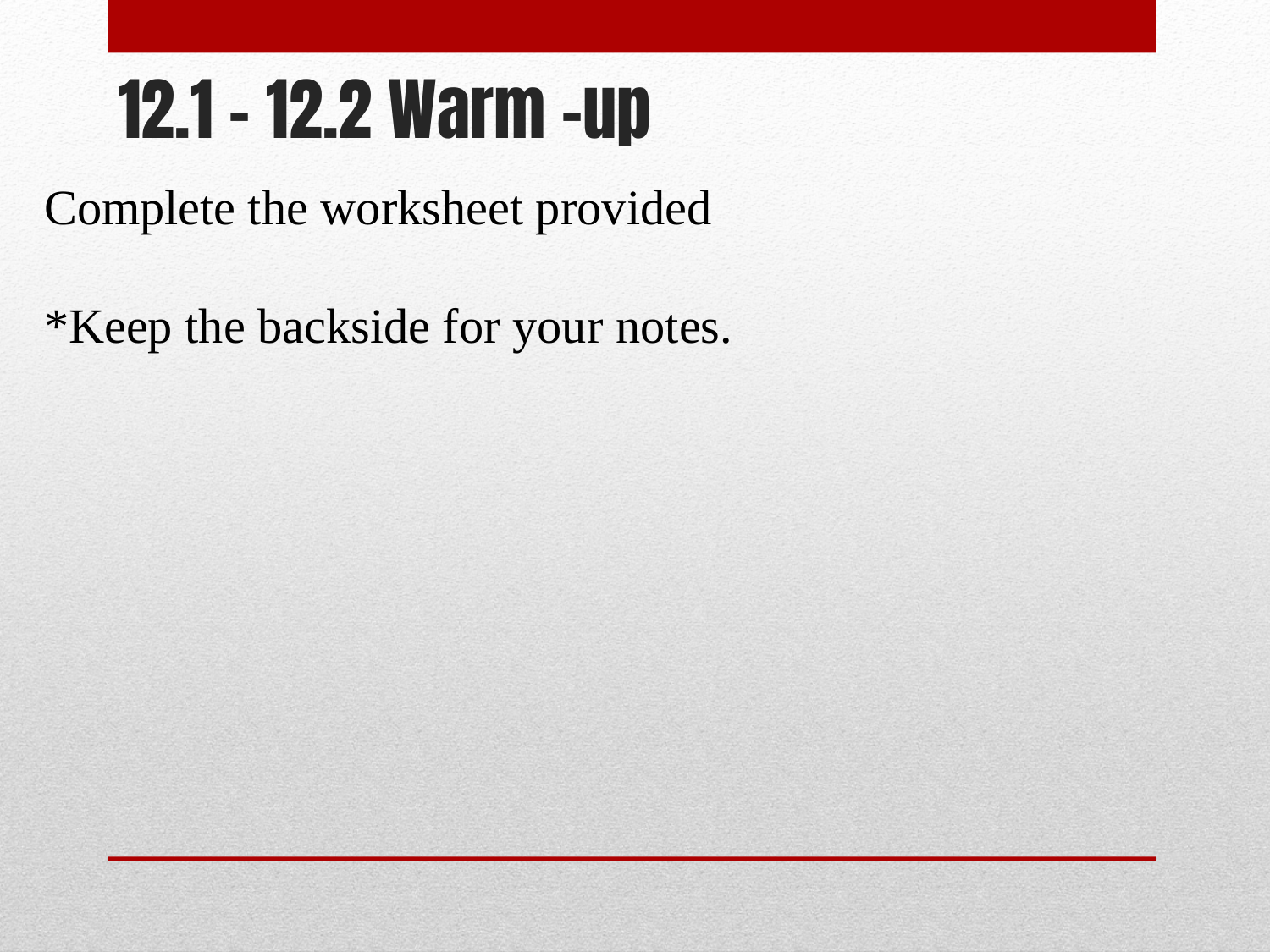

# 12.1 – 12.2 Warm -up
Complete the worksheet provided

*Keep the backside for your notes.